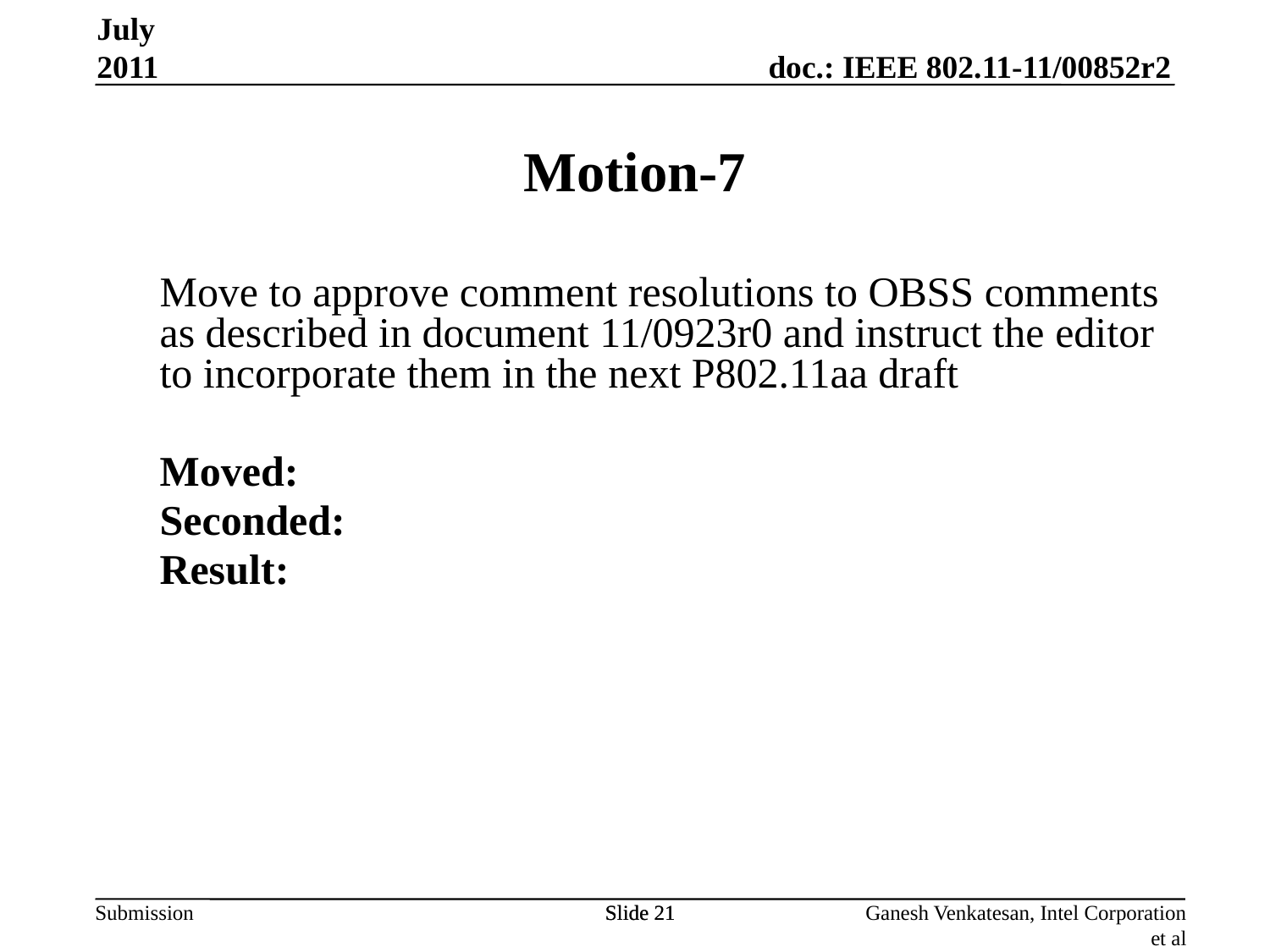

Motion-7
July 2011
Move to approve comment resolutions to OBSS comments as described in document 11/0923r0 and instruct the editor to incorporate them in the next P802.11aa draft

Moved:
Seconded:
Result:

Slide 21
Slide 21
Ganesh Venkatesan, Intel Corporation et al